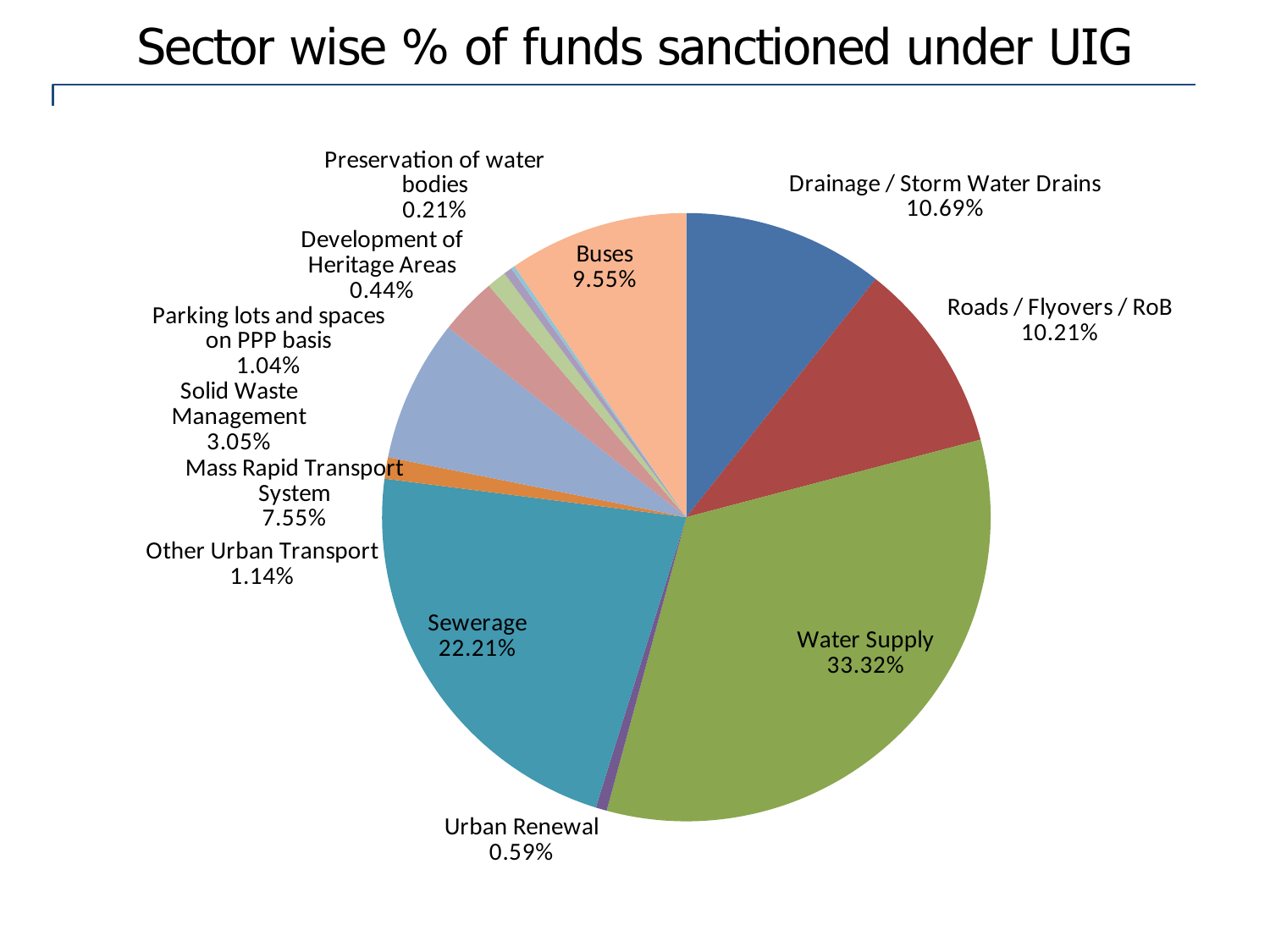

# Sector wise % of funds sanctioned under UIG

### Chart

| Category |
|---|

[unsupported chart]